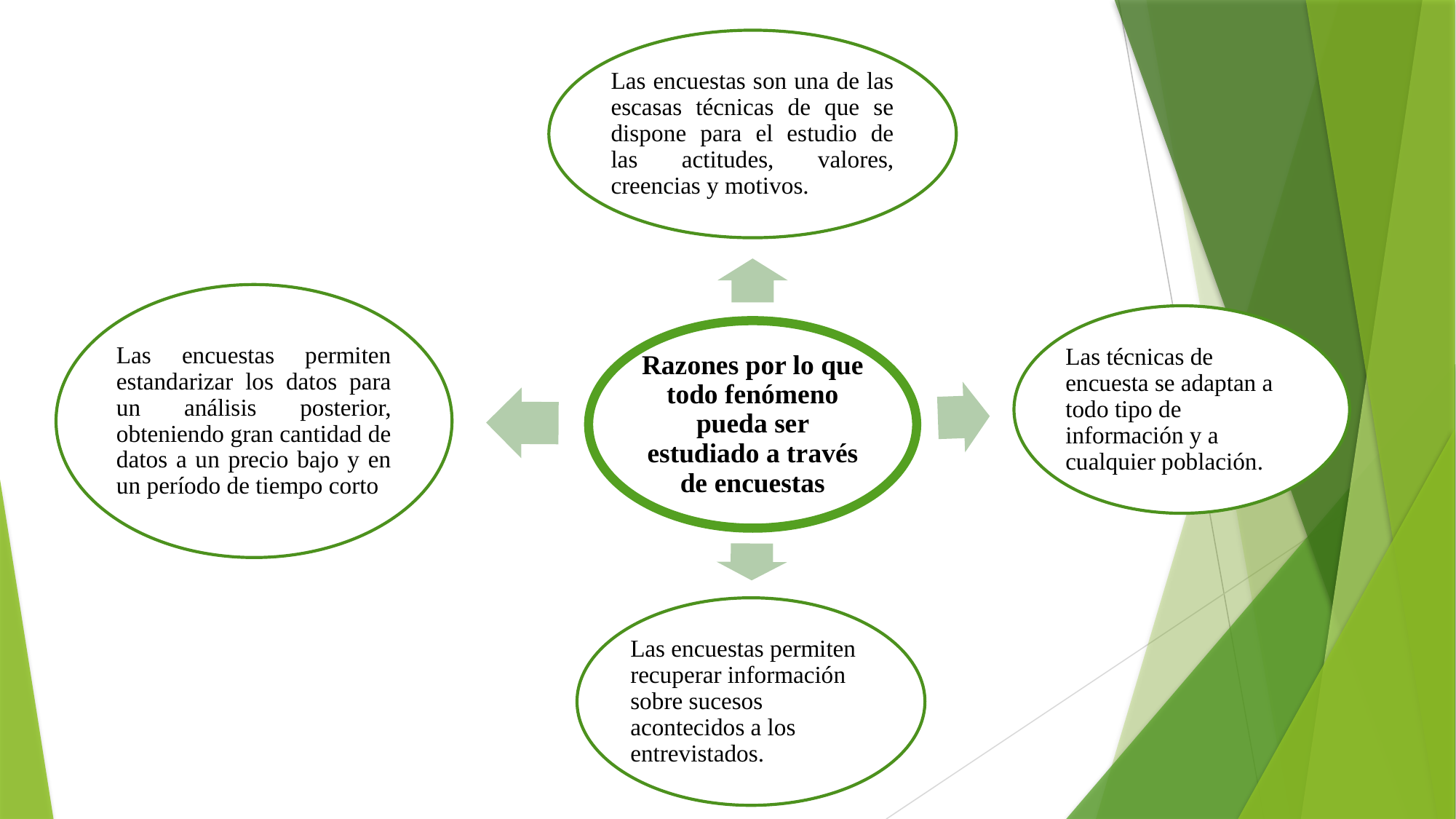

Razones por lo que todo fenómeno pueda ser estudiado a través de encuestas

Las encuestas son una de las escasas técnicas de que se dispone para el estudio de las actitudes, valores, creencias y motivos.

Las técnicas de encuesta se adaptan a todo tipo de información y a cualquier población.

Las encuestas permiten recuperar información sobre sucesos acontecidos a los entrevistados.

Las encuestas permiten estandarizar los datos para un análisis posterior, obteniendo gran cantidad de datos a un precio bajo y en un período de tiempo corto